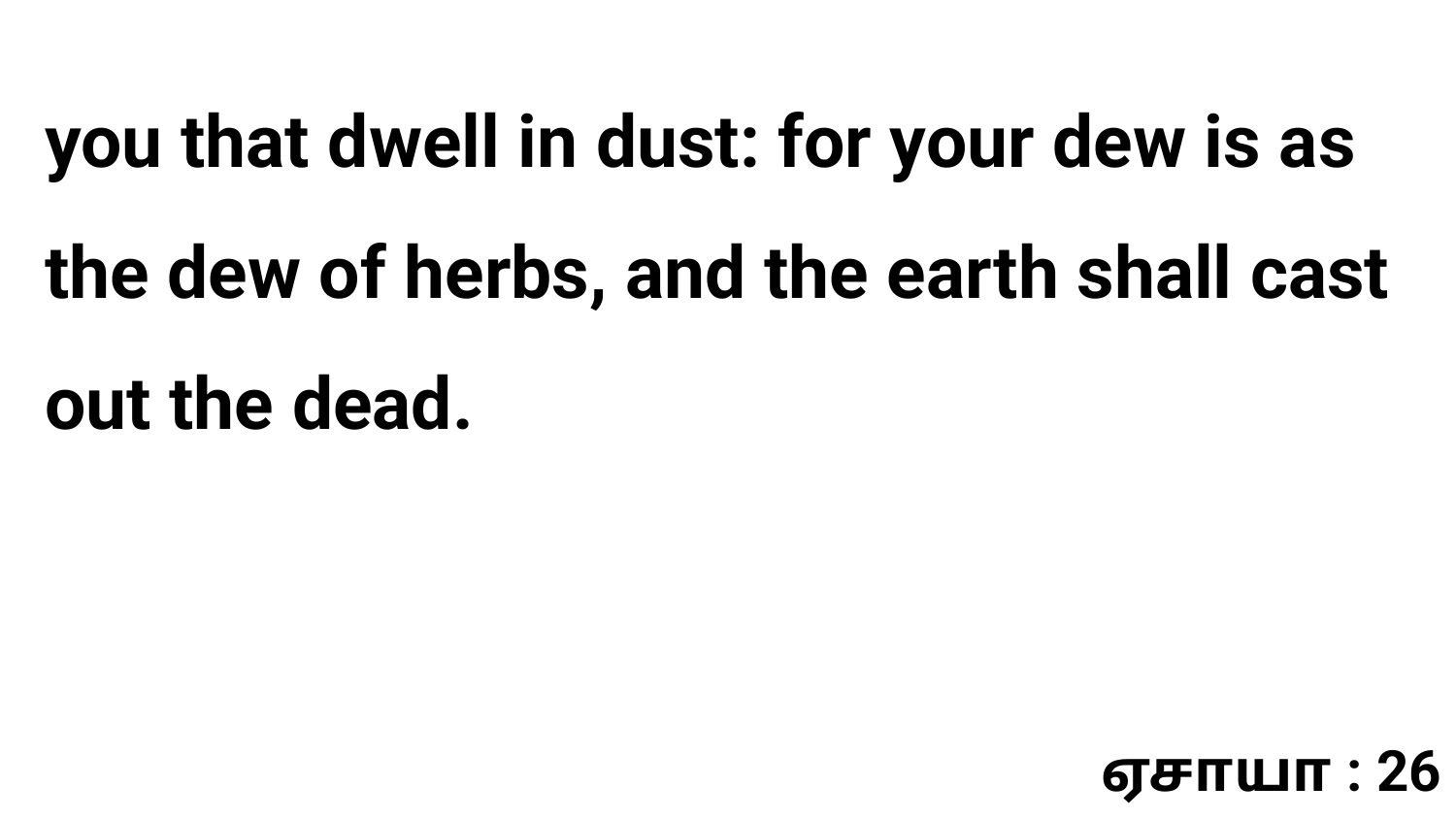

you that dwell in dust: for your dew is as the dew of herbs, and the earth shall cast out the dead.
ஏசாயா : 26